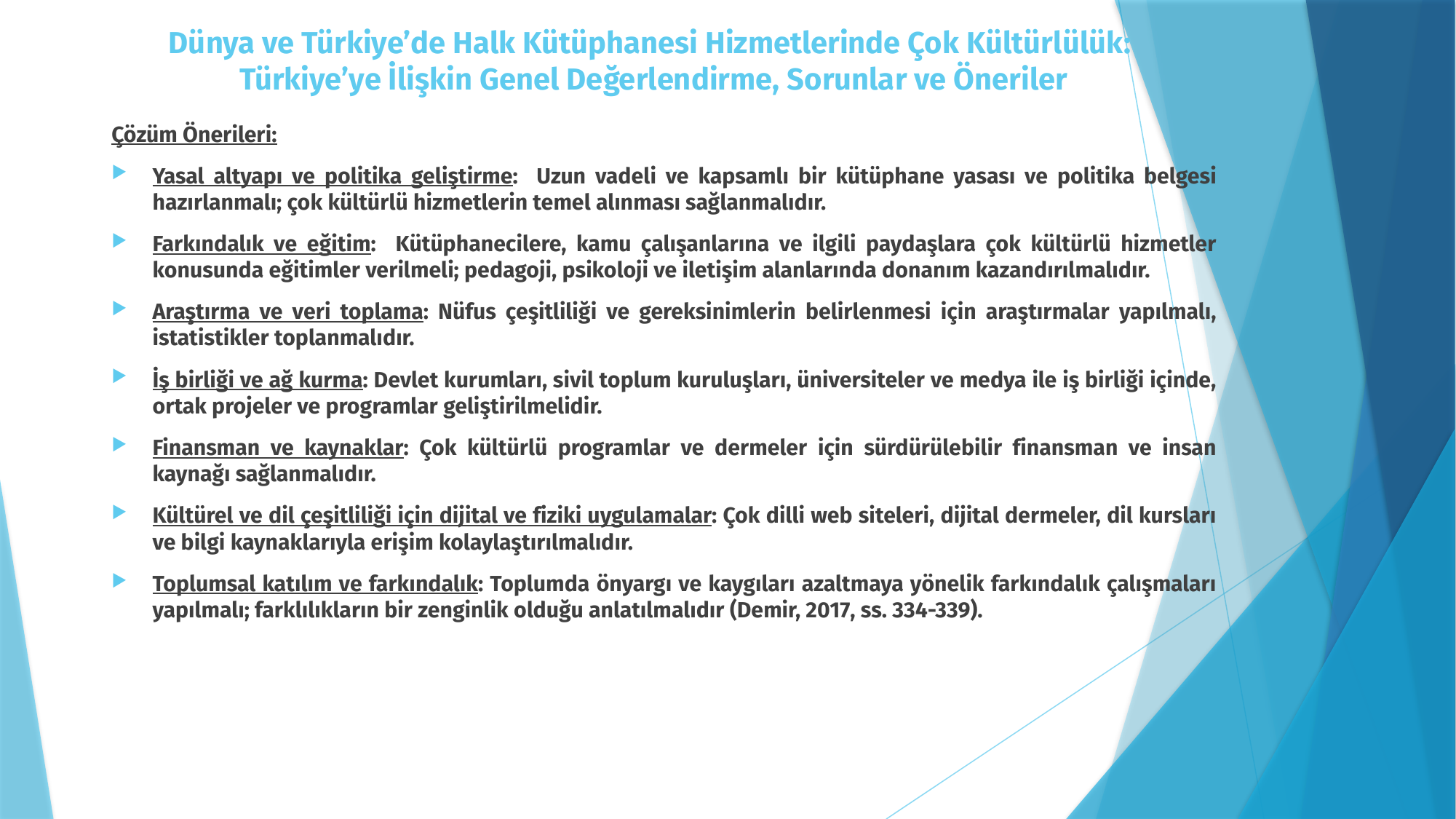

# Dünya ve Türkiye’de Halk Kütüphanesi Hizmetlerinde Çok Kültürlülük: Türkiye’ye İlişkin Genel Değerlendirme, Sorunlar ve Öneriler
Çözüm Önerileri:
Yasal altyapı ve politika geliştirme:  Uzun vadeli ve kapsamlı bir kütüphane yasası ve politika belgesi hazırlanmalı; çok kültürlü hizmetlerin temel alınması sağlanmalıdır.
Farkındalık ve eğitim:  Kütüphanecilere, kamu çalışanlarına ve ilgili paydaşlara çok kültürlü hizmetler konusunda eğitimler verilmeli; pedagoji, psikoloji ve iletişim alanlarında donanım kazandırılmalıdır.
Araştırma ve veri toplama: Nüfus çeşitliliği ve gereksinimlerin belirlenmesi için araştırmalar yapılmalı, istatistikler toplanmalıdır.
İş birliği ve ağ kurma: Devlet kurumları, sivil toplum kuruluşları, üniversiteler ve medya ile iş birliği içinde, ortak projeler ve programlar geliştirilmelidir.
Finansman ve kaynaklar: Çok kültürlü programlar ve dermeler için sürdürülebilir finansman ve insan kaynağı sağlanmalıdır.
Kültürel ve dil çeşitliliği için dijital ve fiziki uygulamalar: Çok dilli web siteleri, dijital dermeler, dil kursları ve bilgi kaynaklarıyla erişim kolaylaştırılmalıdır.
Toplumsal katılım ve farkındalık: Toplumda önyargı ve kaygıları azaltmaya yönelik farkındalık çalışmaları yapılmalı; farklılıkların bir zenginlik olduğu anlatılmalıdır (Demir, 2017, ss. 334-339).